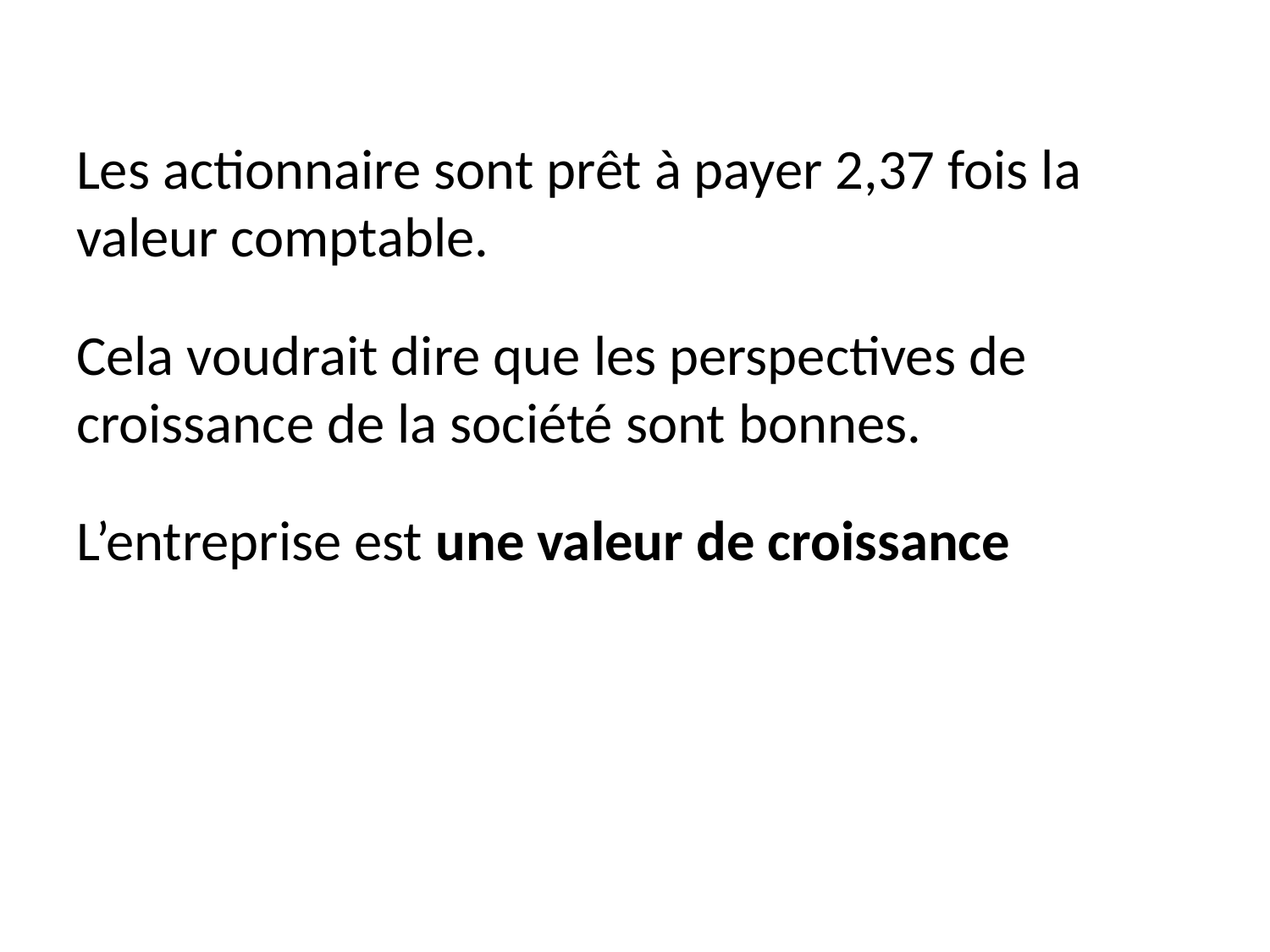

Les actionnaire sont prêt à payer 2,37 fois la valeur comptable.

Cela voudrait dire que les perspectives de croissance de la société sont bonnes.

L’entreprise est une valeur de croissance